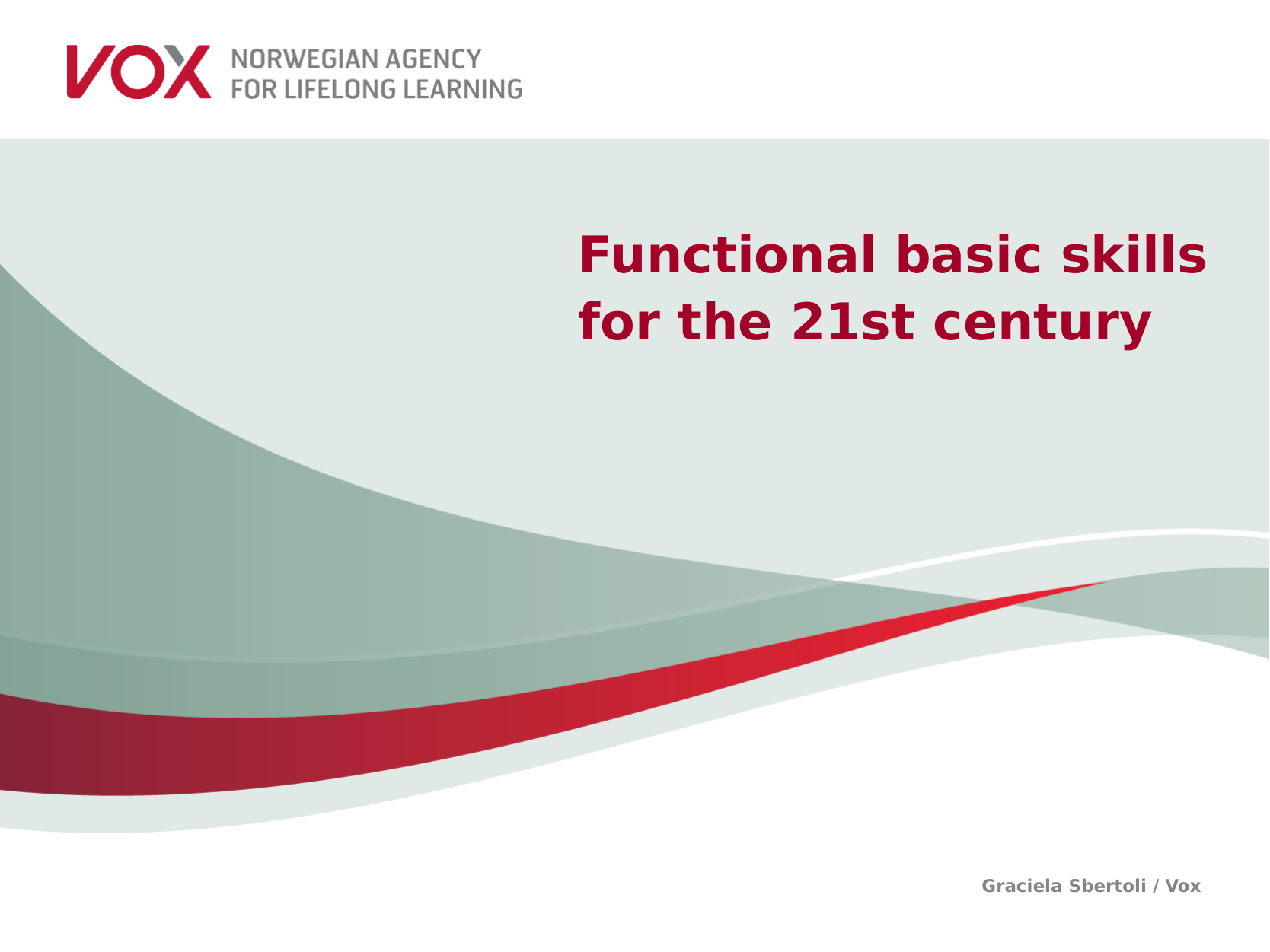

# Functional basic skills for the 21st century
Graciela Sbertoli / Vox